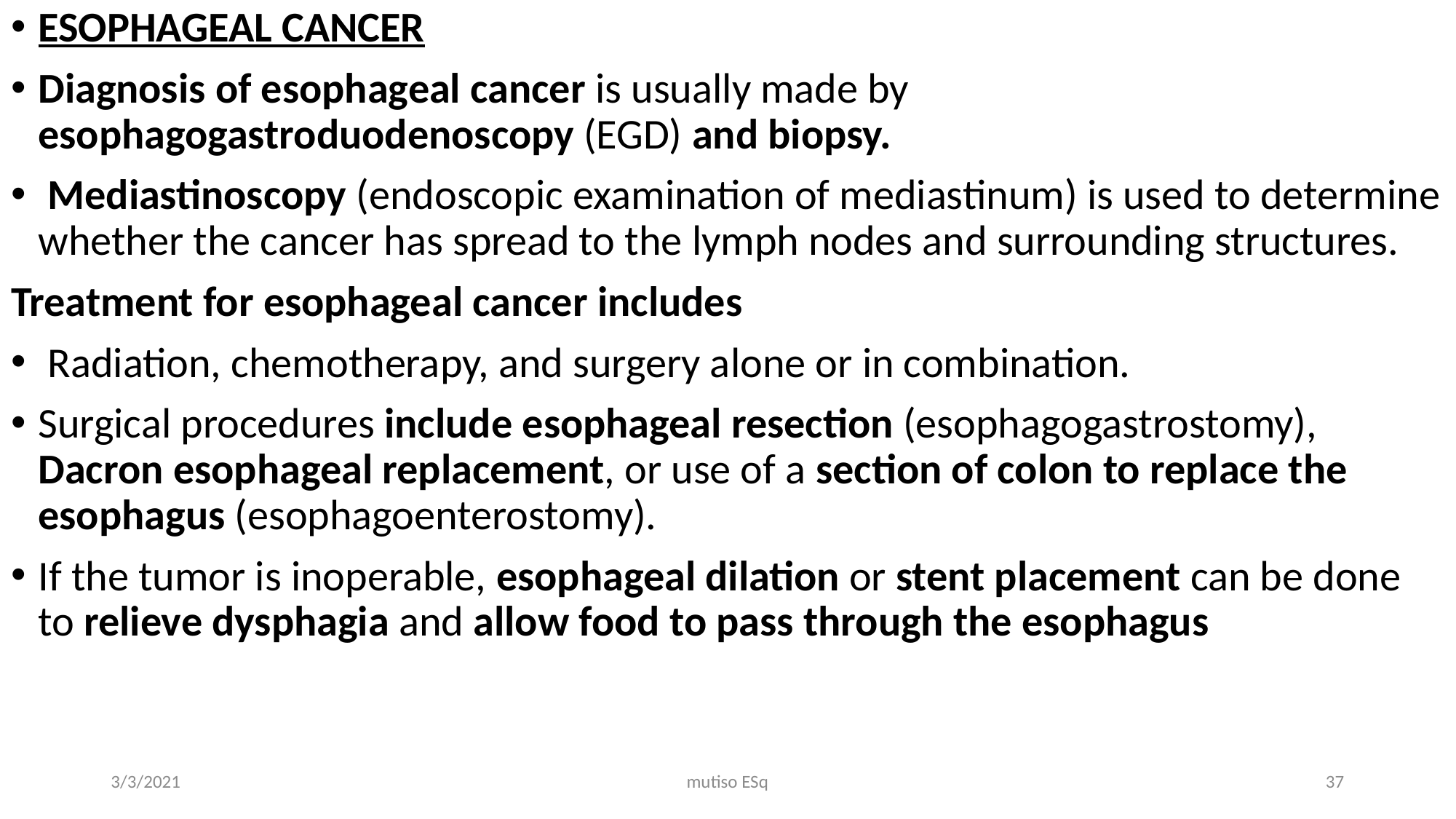

ESOPHAGEAL CANCER
Diagnosis of esophageal cancer is usually made by esophagogastroduodenoscopy (EGD) and biopsy.
 Mediastinoscopy (endoscopic examination of mediastinum) is used to determine whether the cancer has spread to the lymph nodes and surrounding structures.
Treatment for esophageal cancer includes
 Radiation, chemotherapy, and surgery alone or in combination.
Surgical procedures include esophageal resection (esophagogastrostomy), Dacron esophageal replacement, or use of a section of colon to replace the esophagus (esophagoenterostomy).
If the tumor is inoperable, esophageal dilation or stent placement can be done to relieve dysphagia and allow food to pass through the esophagus
3/3/2021
mutiso ESq
37